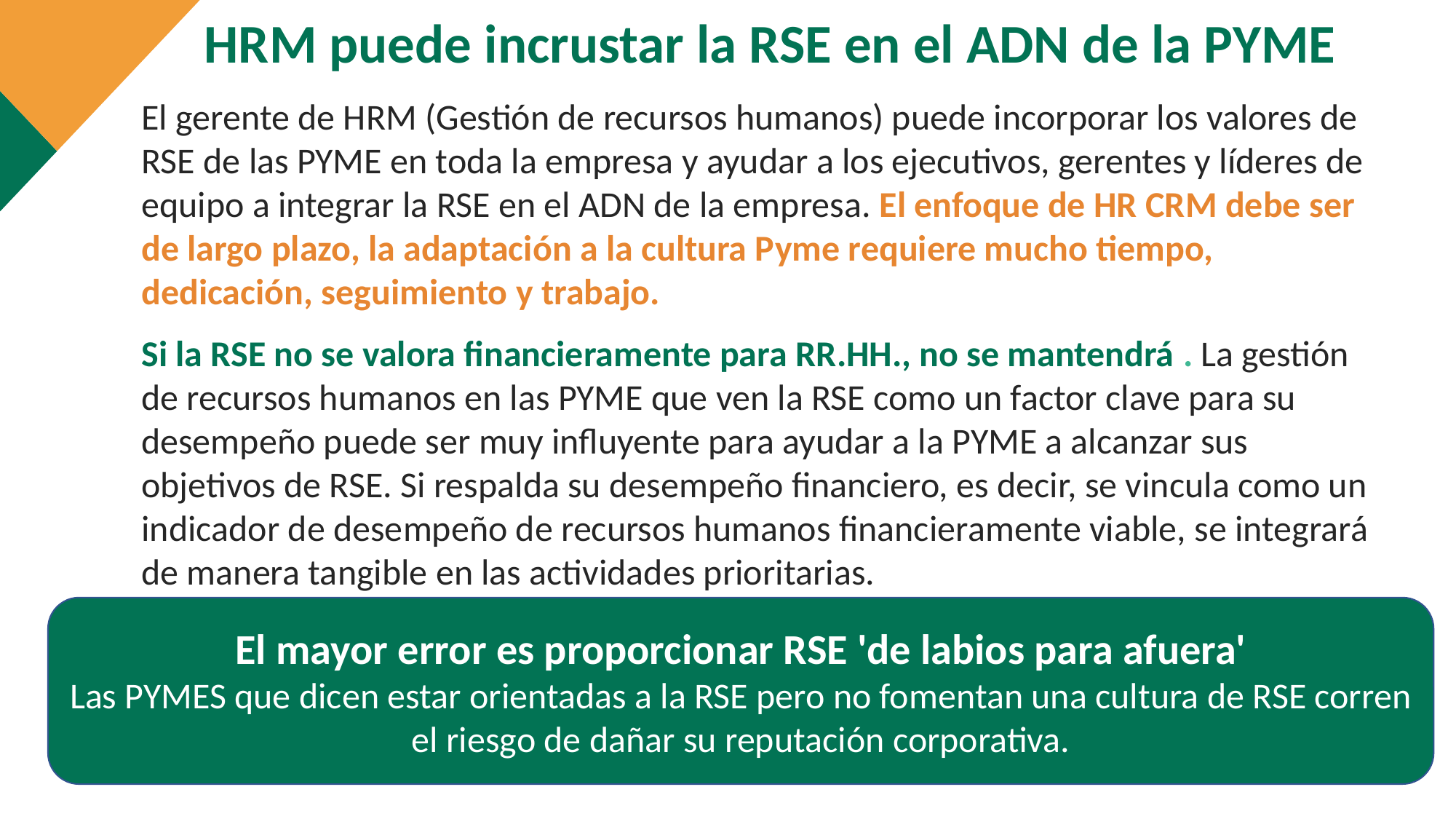

HRM puede incrustar la RSE en el ADN de la PYME
El gerente de HRM (Gestión de recursos humanos) puede incorporar los valores de RSE de las PYME en toda la empresa y ayudar a los ejecutivos, gerentes y líderes de equipo a integrar la RSE en el ADN de la empresa. El enfoque de HR CRM debe ser de largo plazo, la adaptación a la cultura Pyme requiere mucho tiempo, dedicación, seguimiento y trabajo.

Si la RSE no se valora financieramente para RR.HH., no se mantendrá . La gestión de recursos humanos en las PYME que ven la RSE como un factor clave para su desempeño puede ser muy influyente para ayudar a la PYME a alcanzar sus objetivos de RSE. Si respalda su desempeño financiero, es decir, se vincula como un indicador de desempeño de recursos humanos financieramente viable, se integrará de manera tangible en las actividades prioritarias.

El mayor error es proporcionar RSE 'de labios para afuera'
Las PYMES que dicen estar orientadas a la RSE pero no fomentan una cultura de RSE corren el riesgo de dañar su reputación corporativa.